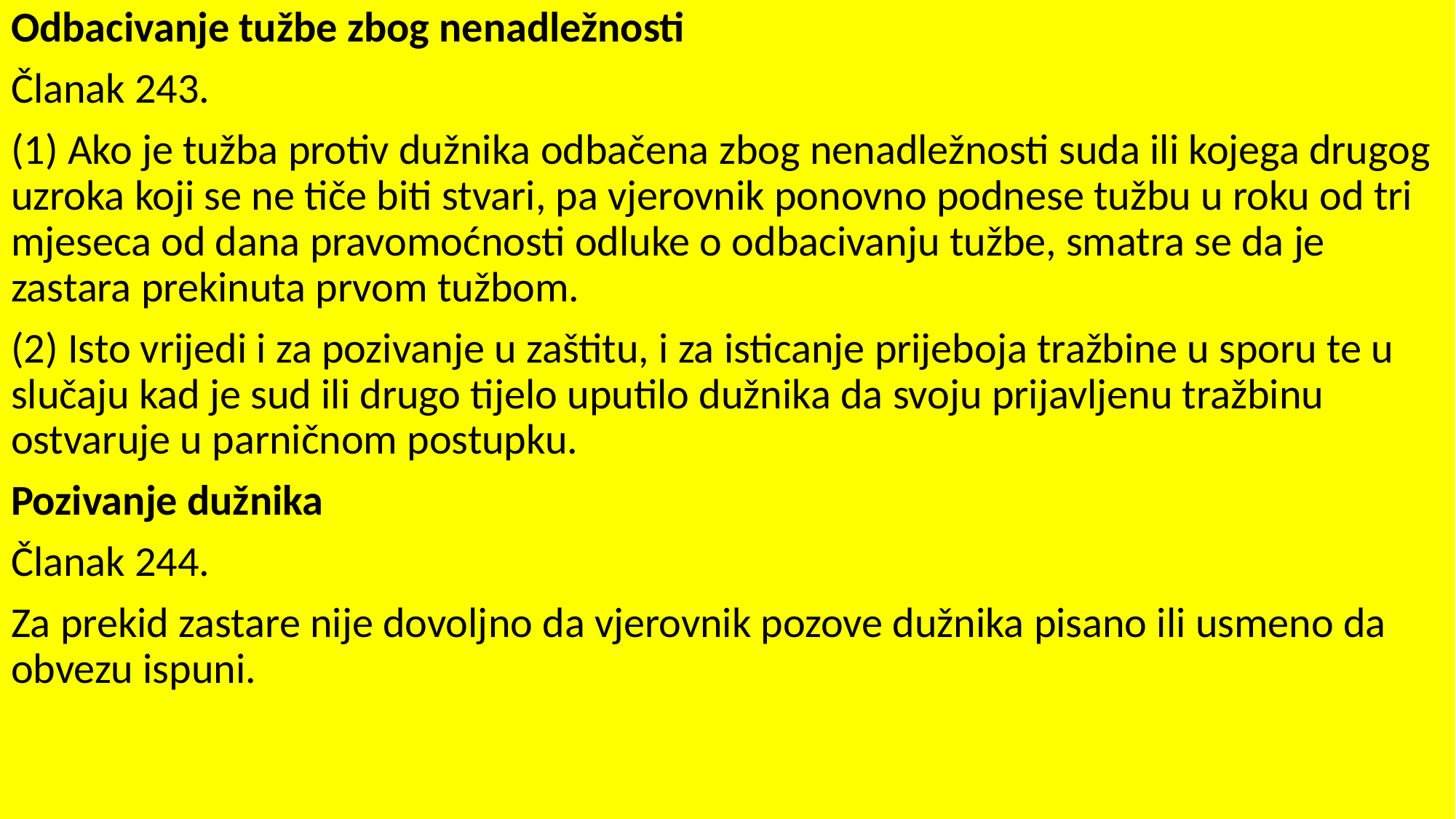

Odbacivanje tužbe zbog nenadležnosti
Članak 243.
(1) Ako je tužba protiv dužnika odbačena zbog nenadležnosti suda ili kojega drugog uzroka koji se ne tiče biti stvari, pa vjerovnik ponovno podnese tužbu u roku od tri mjeseca od dana pravomoćnosti odluke o odbacivanju tužbe, smatra se da je zastara prekinuta prvom tužbom.
(2) Isto vrijedi i za pozivanje u zaštitu, i za isticanje prijeboja tražbine u sporu te u slučaju kad je sud ili drugo tijelo uputilo dužnika da svoju prijavljenu tražbinu ostvaruje u parničnom postupku.
Pozivanje dužnika
Članak 244.
Za prekid zastare nije dovoljno da vjerovnik pozove dužnika pisano ili usmeno da obvezu ispuni.